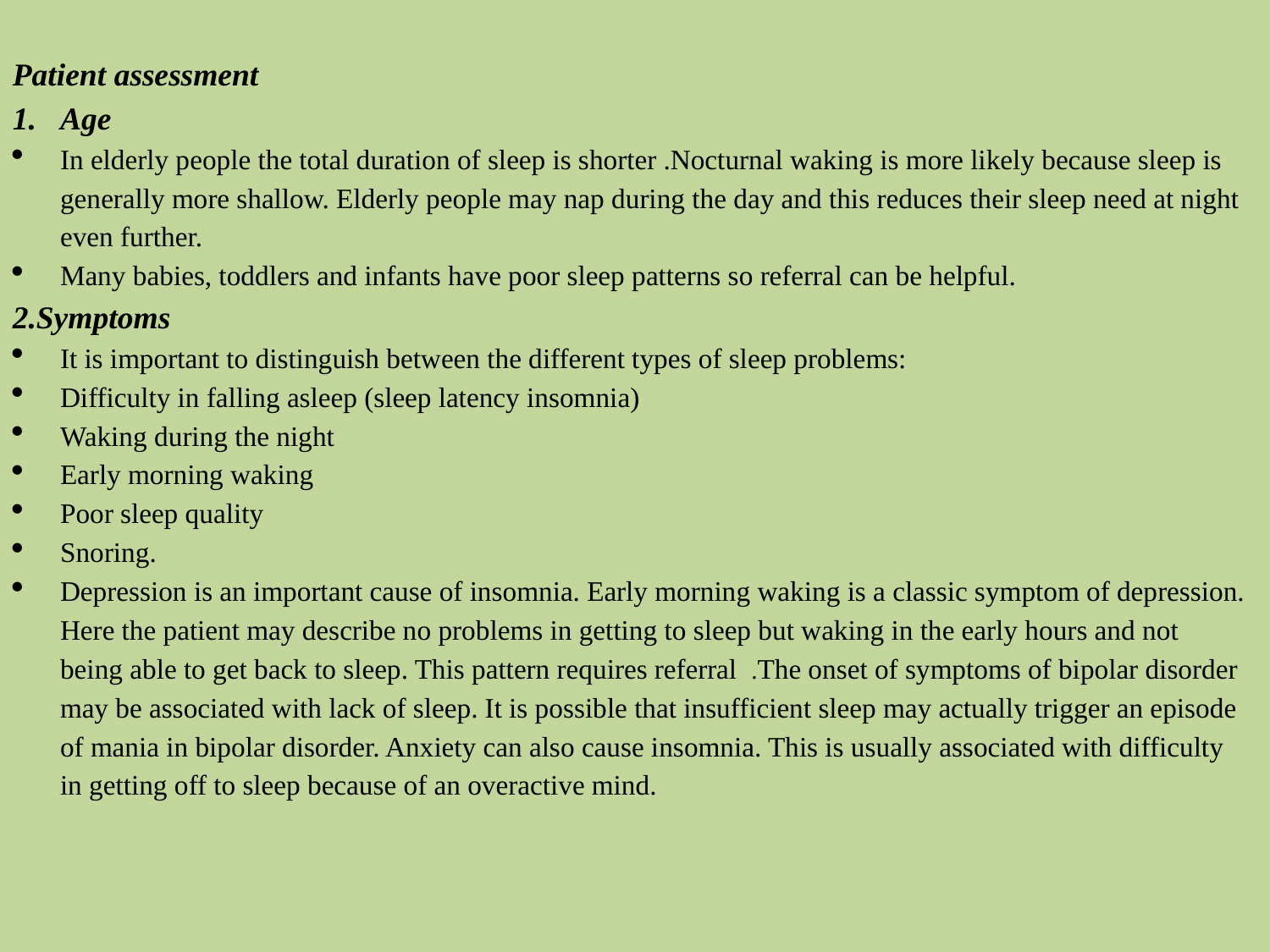

Patient assessment
Age
In elderly people the total duration of sleep is shorter .Nocturnal waking is more likely because sleep is generally more shallow. Elderly people may nap during the day and this reduces their sleep need at night even further.
Many babies, toddlers and infants have poor sleep patterns so referral can be helpful.
2.Symptoms
It is important to distinguish between the different types of sleep problems:
Difficulty in falling asleep (sleep latency insomnia)
Waking during the night
Early morning waking
Poor sleep quality
Snoring.
Depression is an important cause of insomnia. Early morning waking is a classic symptom of depression. Here the patient may describe no problems in getting to sleep but waking in the early hours and not being able to get back to sleep. This pattern requires referral  .The onset of symptoms of bipolar disorder may be associated with lack of sleep. It is possible that insufficient sleep may actually trigger an episode of mania in bipolar disorder. Anxiety can also cause insomnia. This is usually associated with difficulty in getting off to sleep because of an overactive mind.